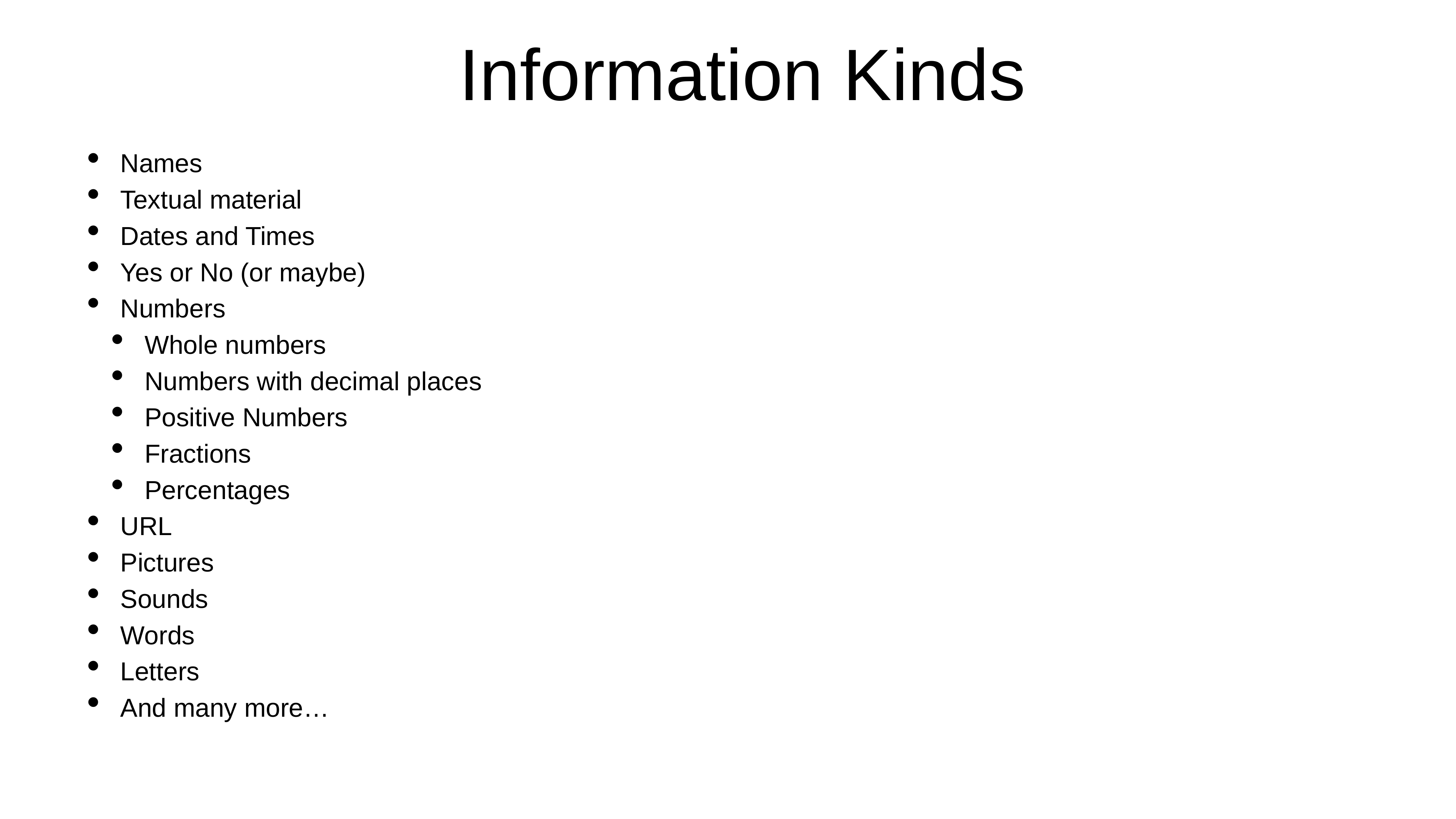

# Information Kinds
Names
Textual material
Dates and Times
Yes or No (or maybe)
Numbers
Whole numbers
Numbers with decimal places
Positive Numbers
Fractions
Percentages
URL
Pictures
Sounds
Words
Letters
And many more…